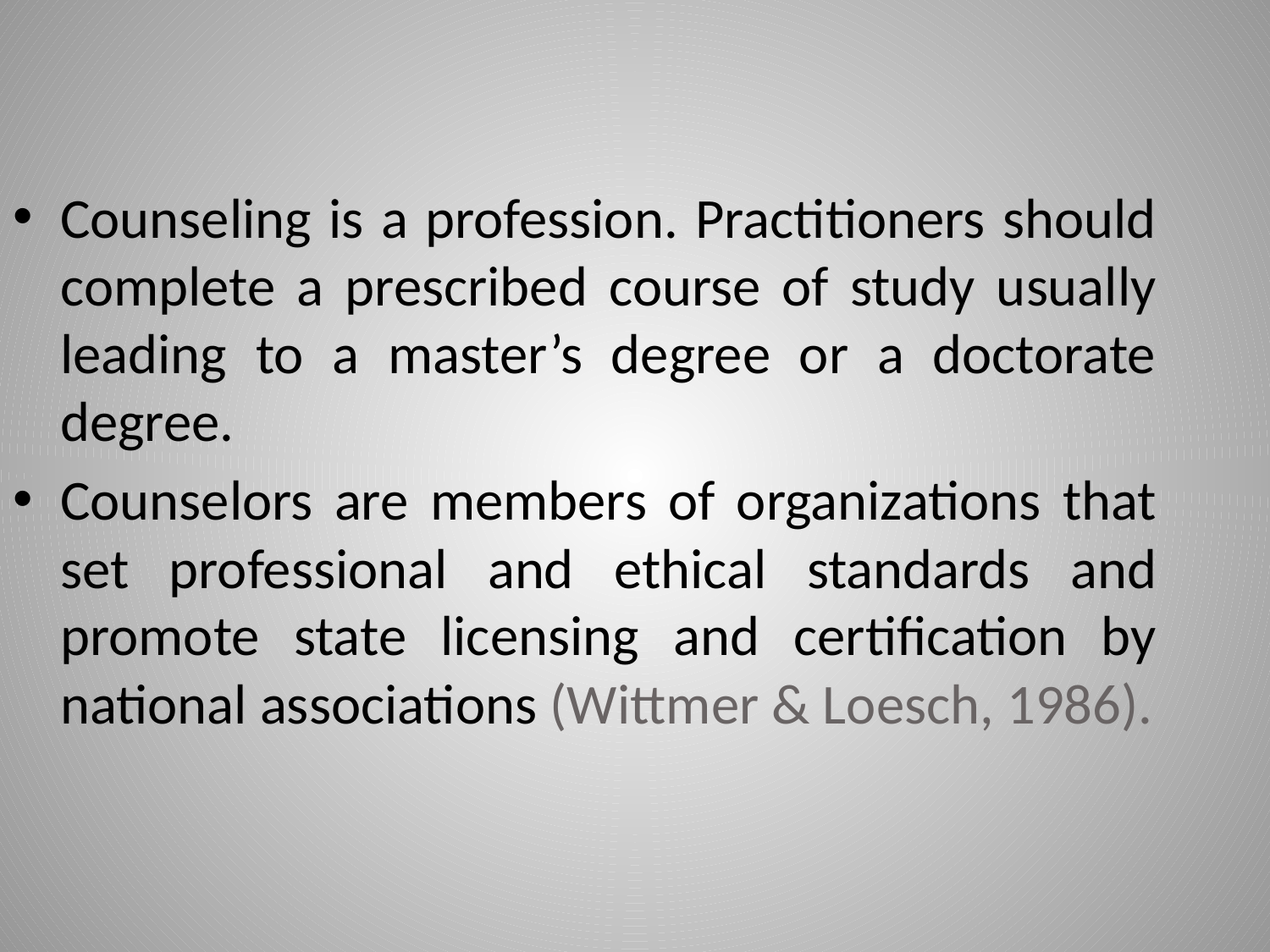

Counseling is a profession. Practitioners should complete a prescribed course of study usually leading to a master’s degree or a doctorate degree.
Counselors are members of organizations that set professional and ethical standards and promote state licensing and certification by national associations (Wittmer & Loesch, 1986).